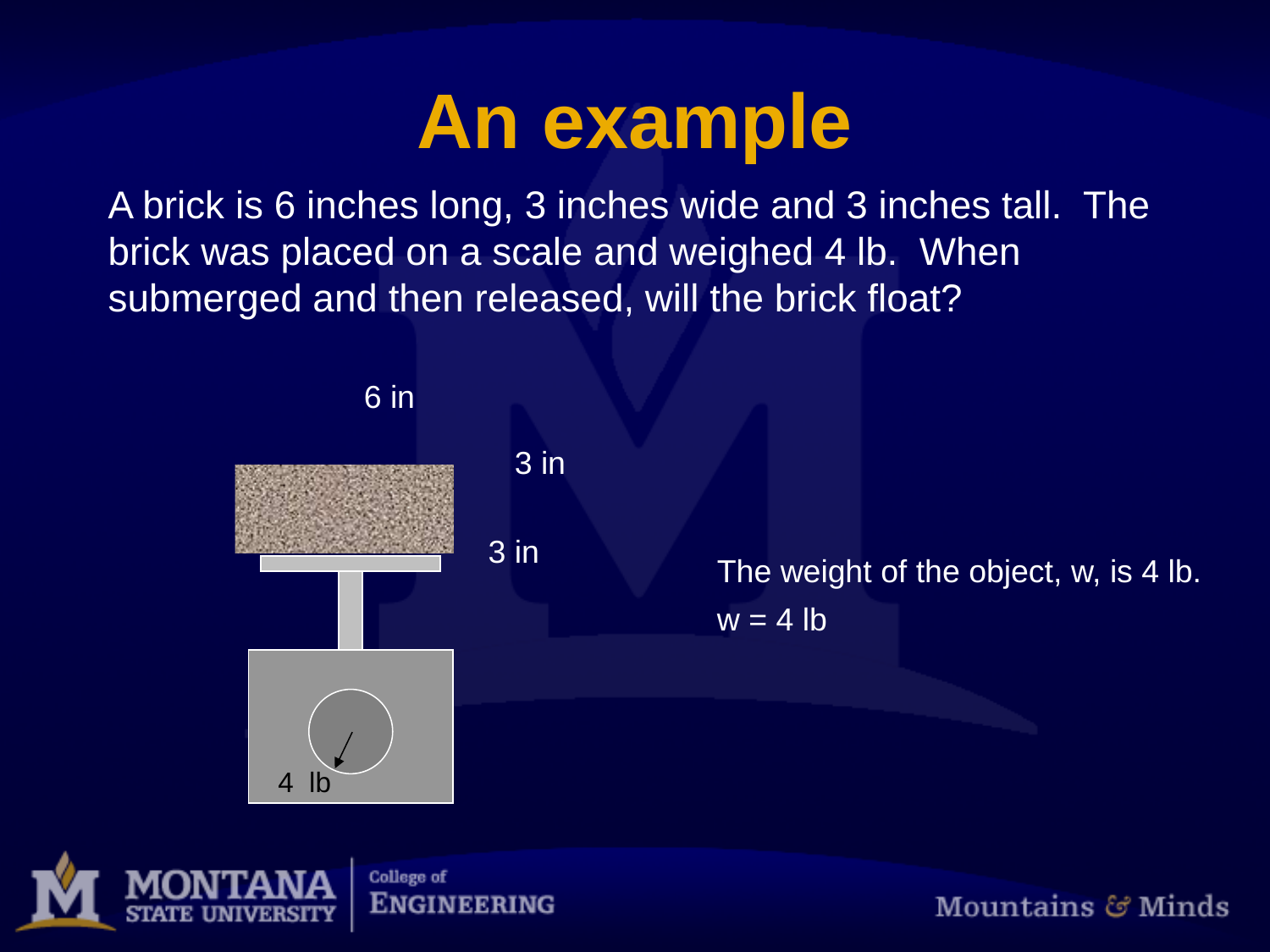

# An example
A brick is 6 inches long, 3 inches wide and 3 inches tall.  The brick was placed on a scale and weighed 4 lb.  When submerged and then released, will the brick float?
6 in
3 in

3 in
The weight of the object, w, is 4 lb.
w = 4 lb

4  lb